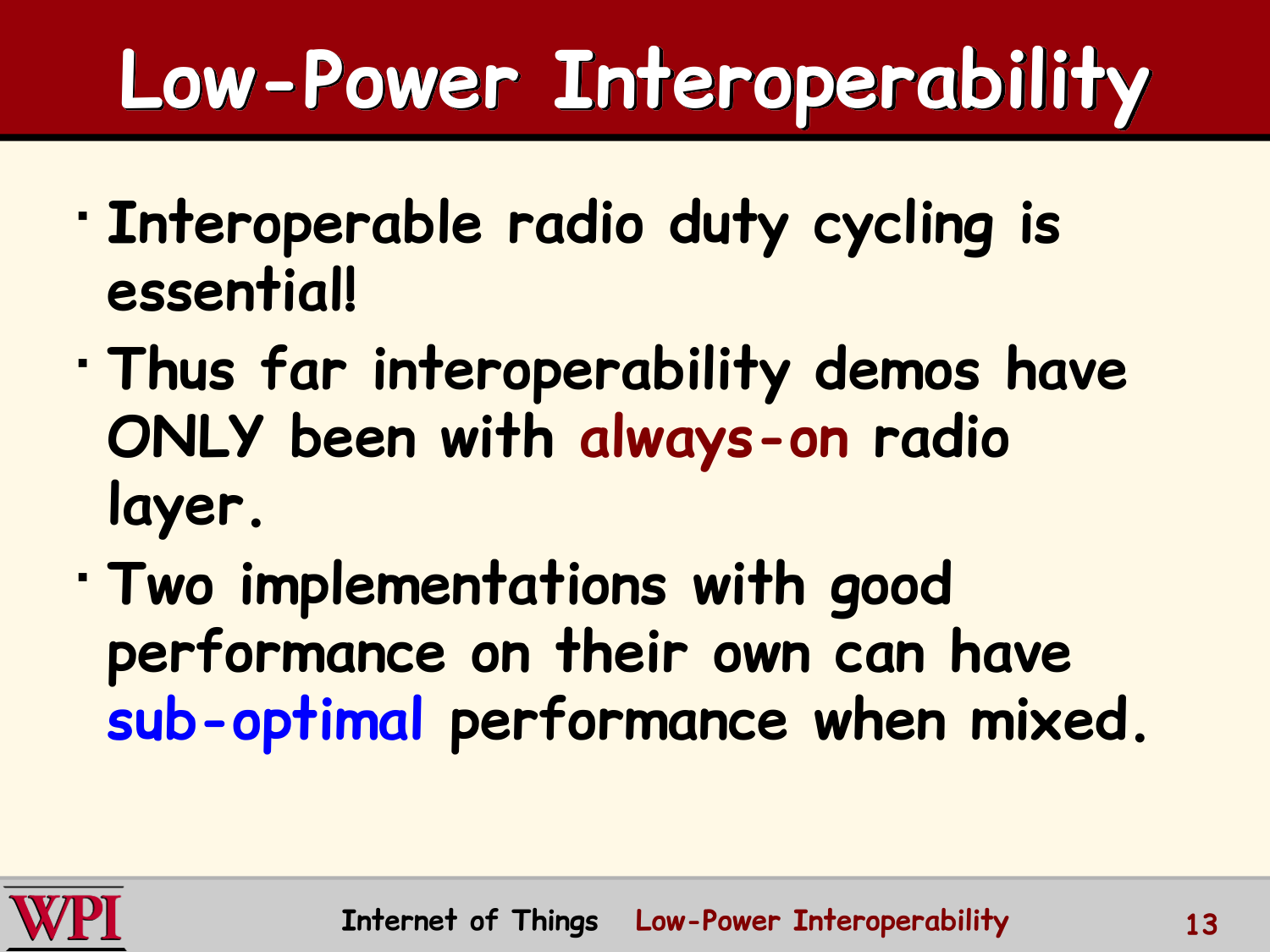

# Low-Power Interoperability
Interoperable radio duty cycling is essential!
Thus far interoperability demos have ONLY been with always-on radio layer.
Two implementations with good performance on their own can have sub-optimal performance when mixed.
   Internet of Things   Low-Power Interoperability
13